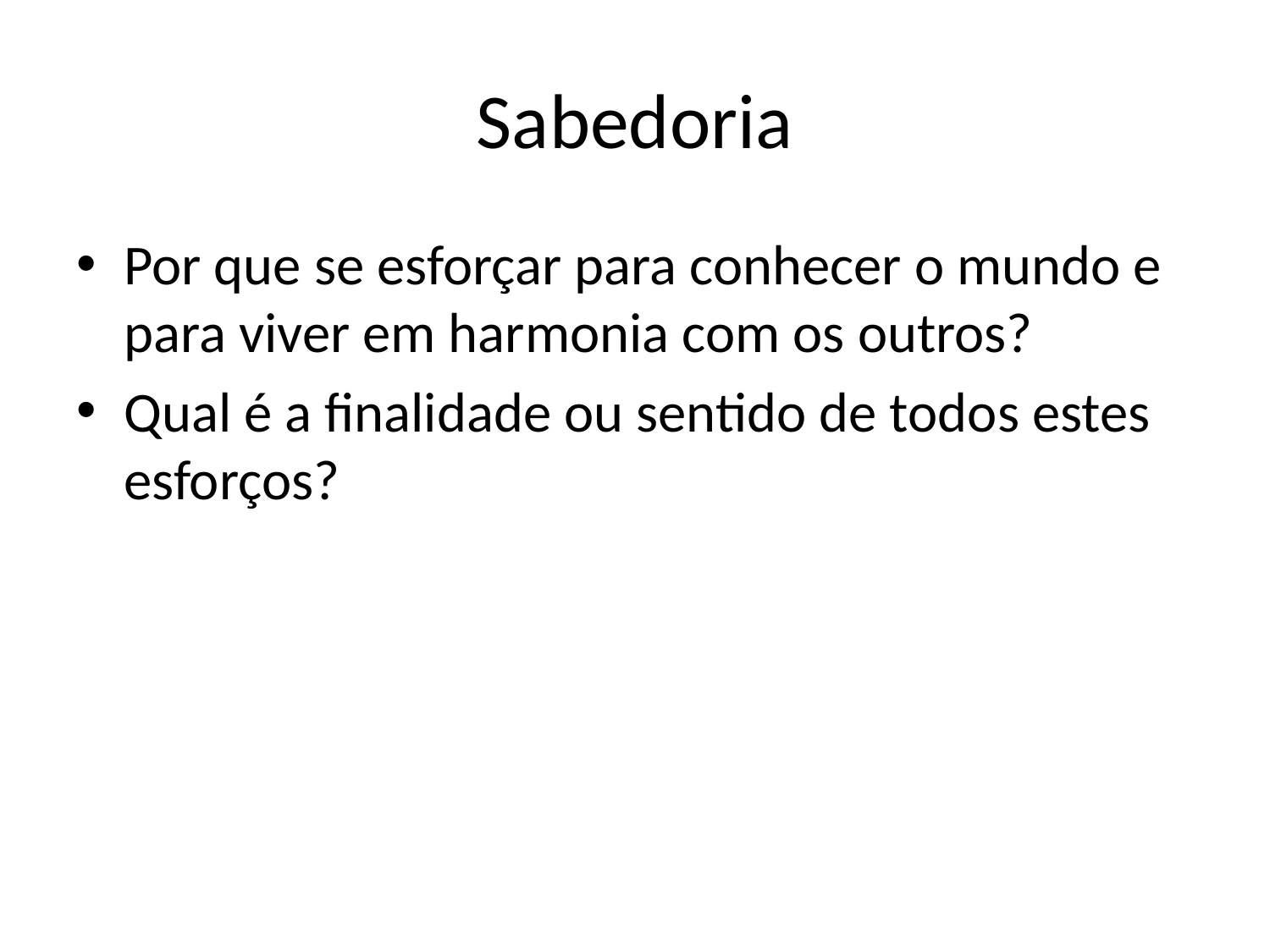

# Sabedoria
Por que se esforçar para conhecer o mundo e para viver em harmonia com os outros?
Qual é a finalidade ou sentido de todos estes esforços?